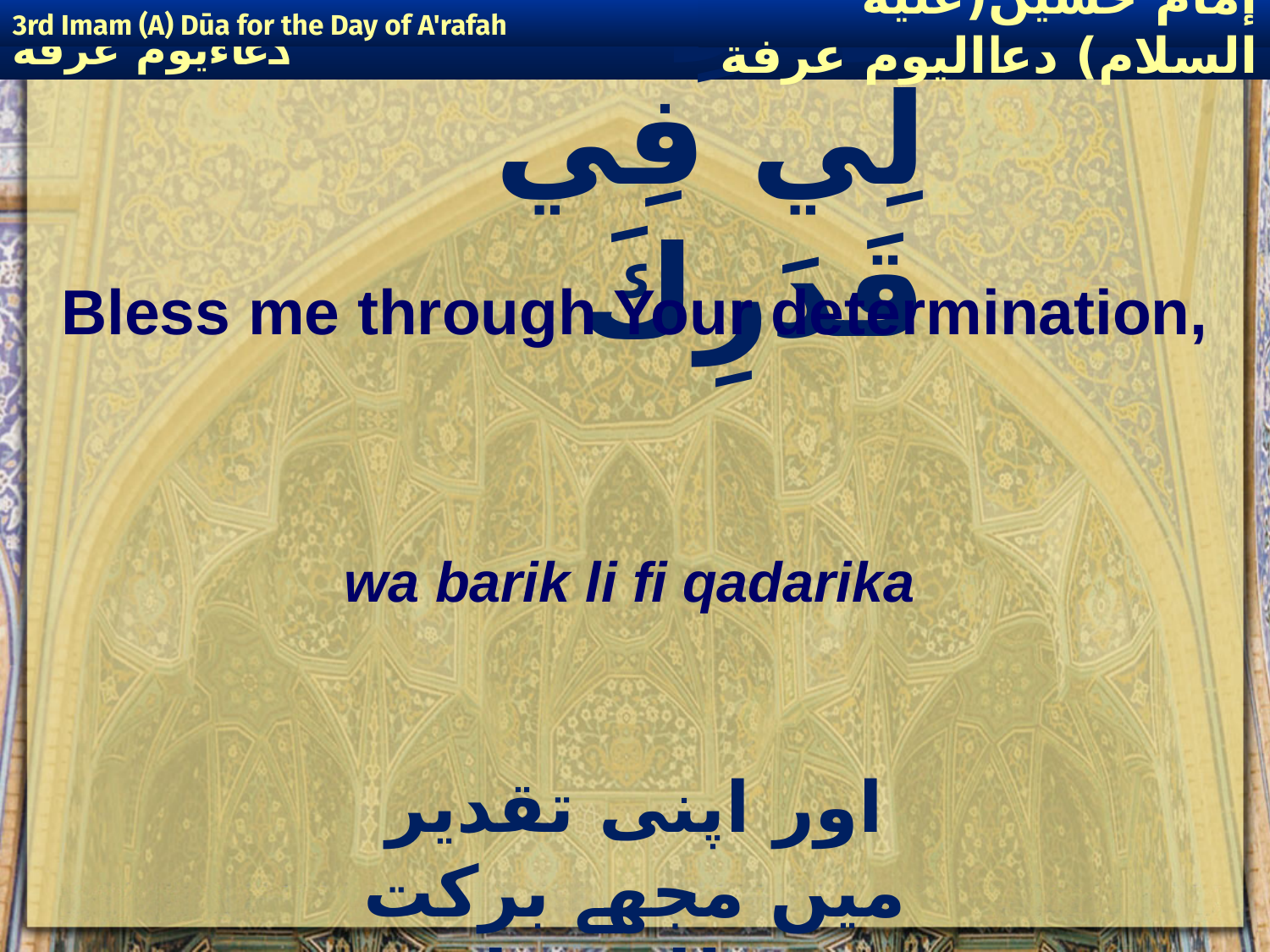

3rd Imam (A) Dūa for the Day of A'rafah
إمام حسين(عليه السلام) دعااليوم عرفة
# وَبَارِكْ لِي فِي قَدَرِكَ
Bless me through Your determination,
wa barik li fi qadarika
اور اپنی تقدیر میں مجھے برکت عطا فرما